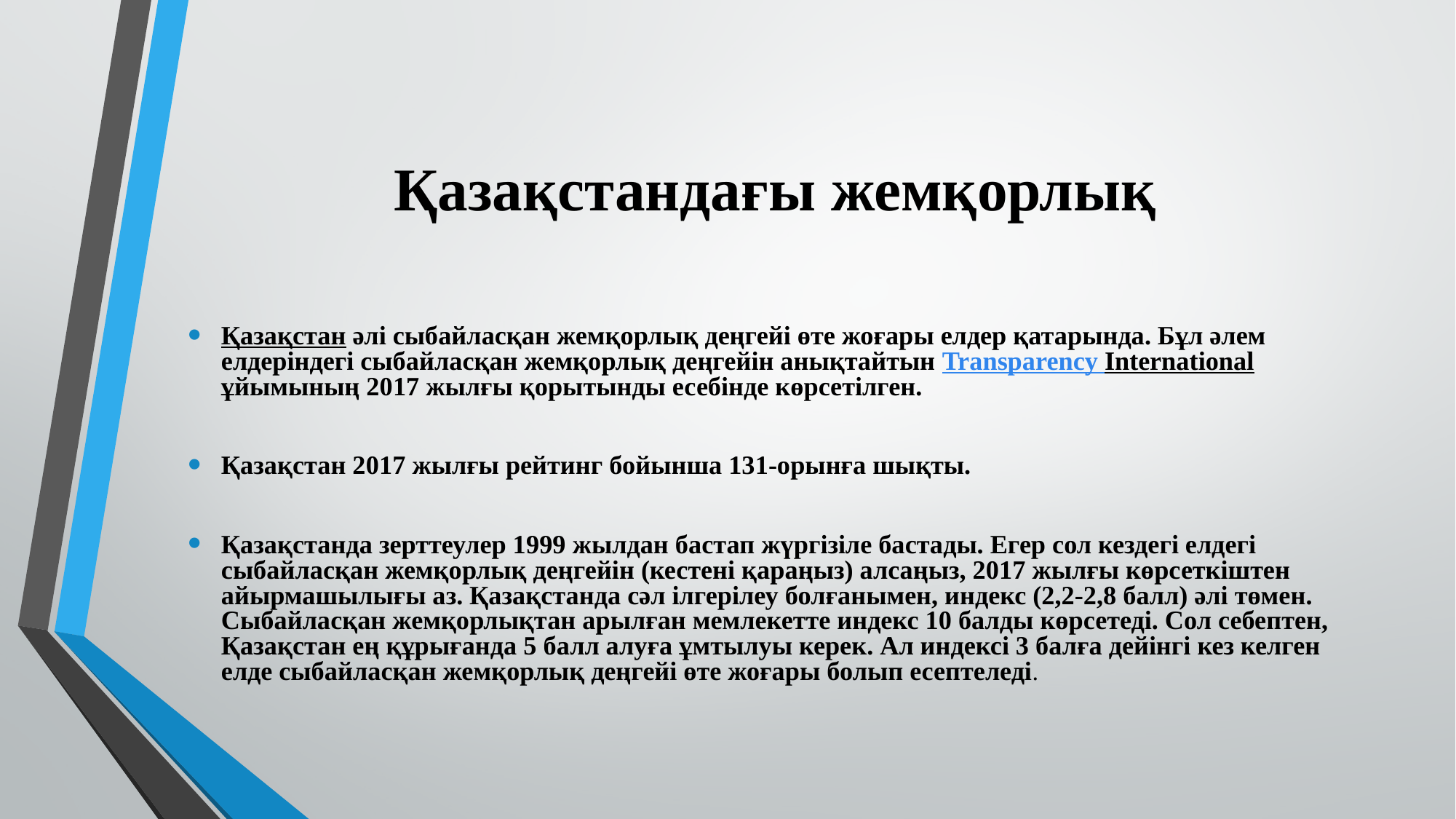

# Қазақстандағы жемқорлық
Қазақстан әлі сыбайласқан жемқорлық деңгейі өте жоғары елдер қатарында. Бұл әлем елдеріндегі сыбайласқан жемқорлық деңгейін анықтайтын Transparency Іnternatіonalұйымының 2017 жылғы қорытынды есебінде көрсетілген.

Қазақстан 2017 жылғы рейтинг бойынша 131-орынға шықты.

Қазақстанда зерттеулер 1999 жылдан бастап жүргізіле бастады. Егер сол кездегі елдегі сыбайласқан жемқорлық деңгейін (кестені қараңыз) алсаңыз, 2017 жылғы көрсеткіштен айырмашылығы аз. Қазақстанда сәл ілгерілеу болғанымен, индекс (2,2-2,8 балл) әлі төмен. Сыбайласқан жемқорлықтан арылған мемлекетте индекс 10 балды көрсетеді. Сол себептен, Қазақстан ең құрығанда 5 балл алуға ұмтылуы керек. Ал индексі 3 балға дейінгі кез келген елде сыбайласқан жемқорлық деңгейі өте жоғары болып есептеледі.